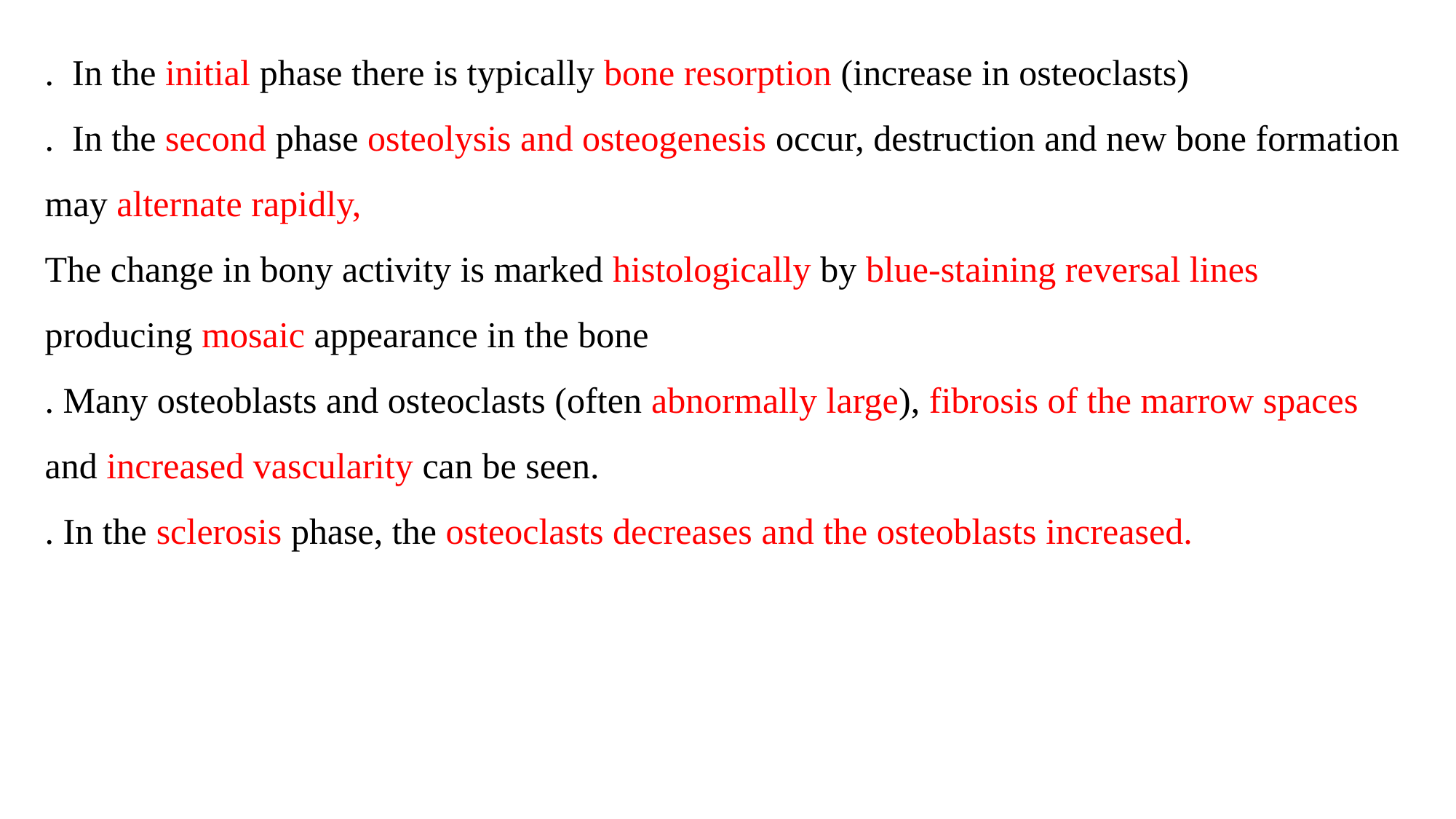

.  In the initial phase there is typically bone resorption (increase in osteoclasts)
.  In the second phase osteolysis and osteogenesis occur, destruction and new bone formation may alternate rapidly,
The change in bony activity is marked histologically by blue-staining reversal lines producing mosaic appearance in the bone
. Many osteoblasts and osteoclasts (often abnormally large), fibrosis of the marrow spaces and increased vascularity can be seen.
. In the sclerosis phase, the osteoclasts decreases and the osteoblasts increased.